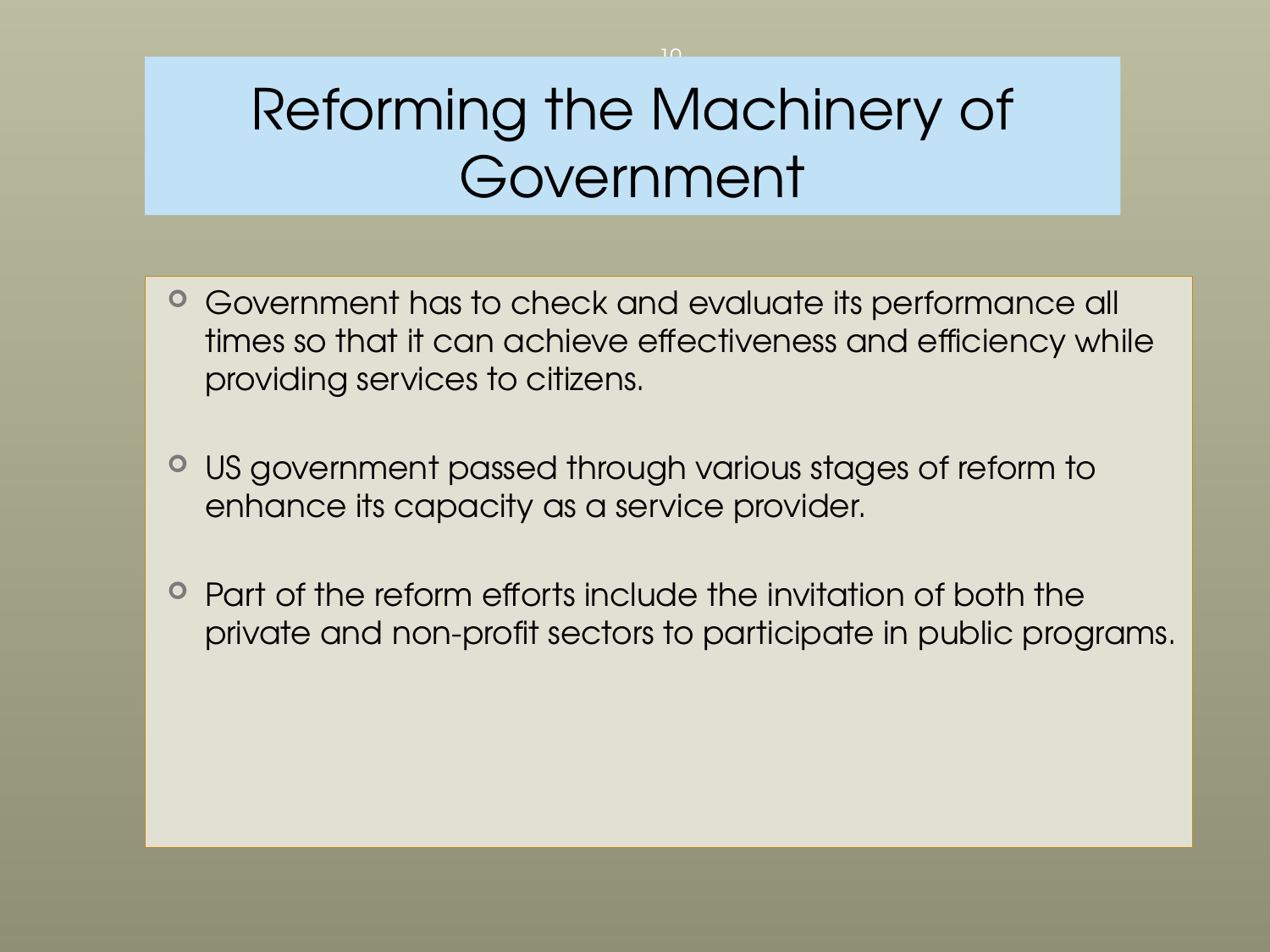

10
# Reforming the Machinery of Government
Government has to check and evaluate its performance all times so that it can achieve effectiveness and efficiency while providing services to citizens.

US government passed through various stages of reform to enhance its capacity as a service provider.

Part of the reform efforts include the invitation of both the private and non-profit sectors to participate in public programs.